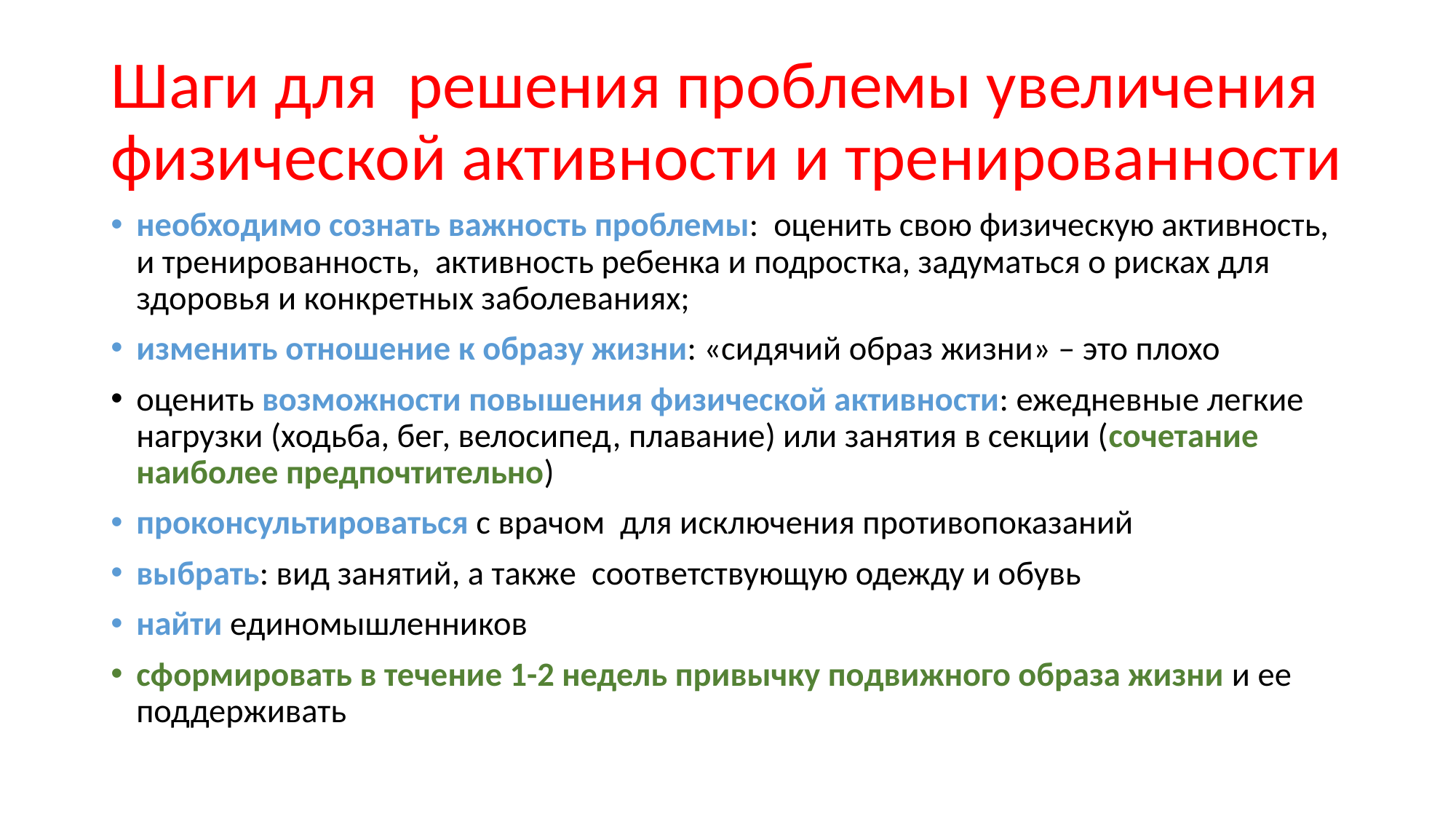

# Шаги для  решения проблемы увеличения физической активности и тренированности
необходимо сознать важность проблемы:  оценить свою физическую активность,  и тренированность,  активность ребенка и подростка, задуматься о рисках для здоровья и конкретных заболеваниях;
изменить отношение к образу жизни: «сидячий образ жизни» – это плохо
оценить возможности повышения физической активности: ежедневные легкие нагрузки (ходьба, бег, велосипед, плавание) или занятия в секции (сочетание наиболее предпочтительно)
проконсультироваться с врачом  для исключения противопоказаний
выбрать: вид занятий, а также  соответствующую одежду и обувь
найти единомышленников
сформировать в течение 1-2 недель привычку подвижного образа жизни и ее поддерживать